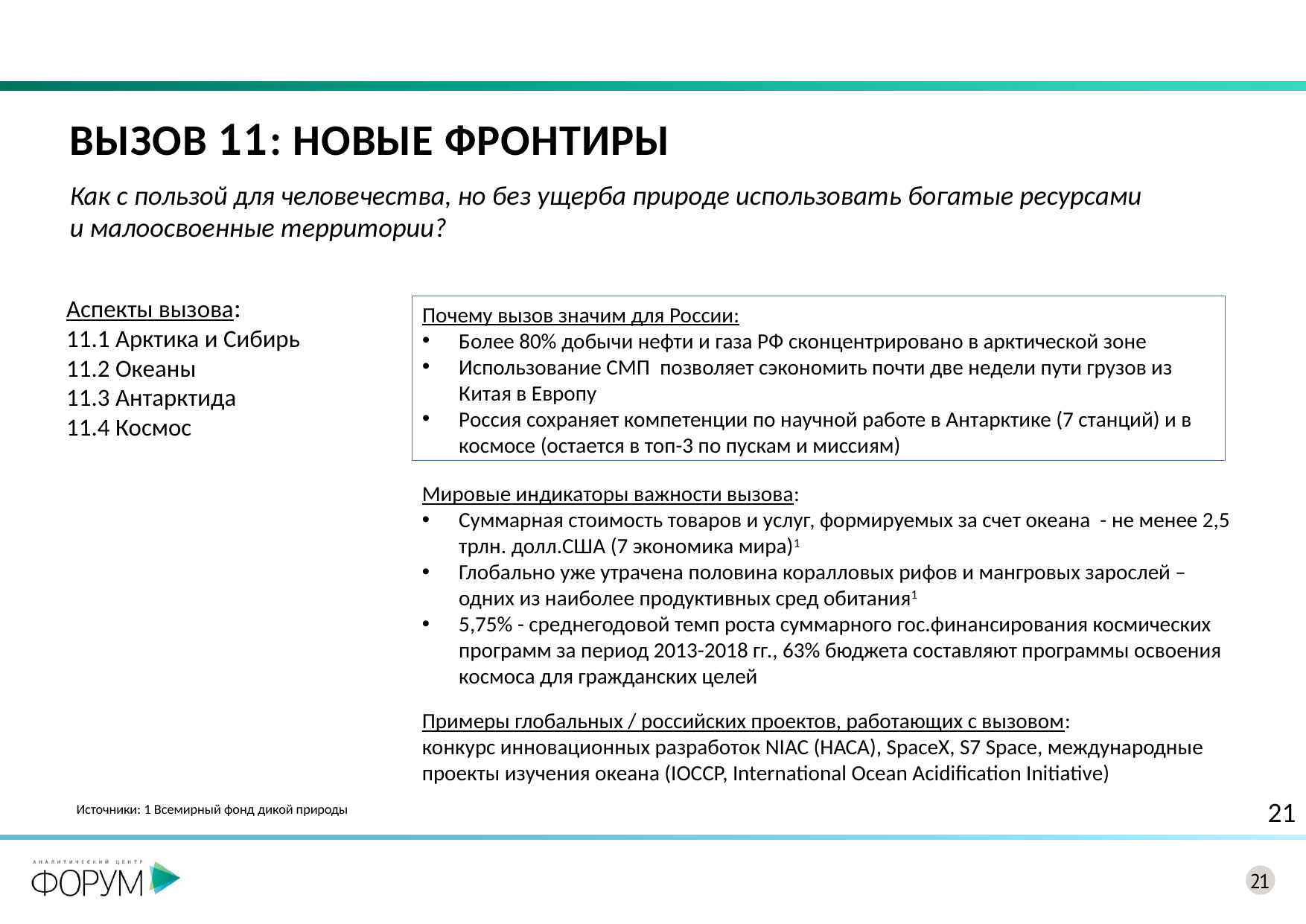

# Вызов 11: Новые фронтиры
Как с пользой для человечества, но без ущерба природе использовать богатые ресурсами и малоосвоенные территории?
Аспекты вызова:
11.1 Арктика и Сибирь
11.2 Океаны
11.3 Антарктида
11.4 Космос

Почему вызов значим для России:
Более 80% добычи нефти и газа РФ сконцентрировано в арктической зоне
Использование СМП  позволяет сэкономить почти две недели пути грузов из Китая в Европу
Россия сохраняет компетенции по научной работе в Антарктике (7 станций) и в космосе (остается в топ-3 по пускам и миссиям)
Мировые индикаторы важности вызова:
Суммарная стоимость товаров и услуг, формируемых за счет океана  - не менее 2,5 трлн. долл.США (7 экономика мира)1
Глобально уже утрачена половина коралловых рифов и мангровых зарослей – одних из наиболее продуктивных сред обитания1
5,75% - среднегодовой темп роста суммарного гос.финансирования космических программ за период 2013-2018 гг., 63% бюджета составляют программы освоения космоса для гражданских целей
Примеры глобальных / российских проектов, работающих с вызовом:
конкурс инновационных разработок NIAC (НАСА), SpaceX, S7 Space, международные проекты изучения океана (IOCCP, International Ocean Acidification Initiative)
21
Источники: 1 Всемирный фонд дикой природы